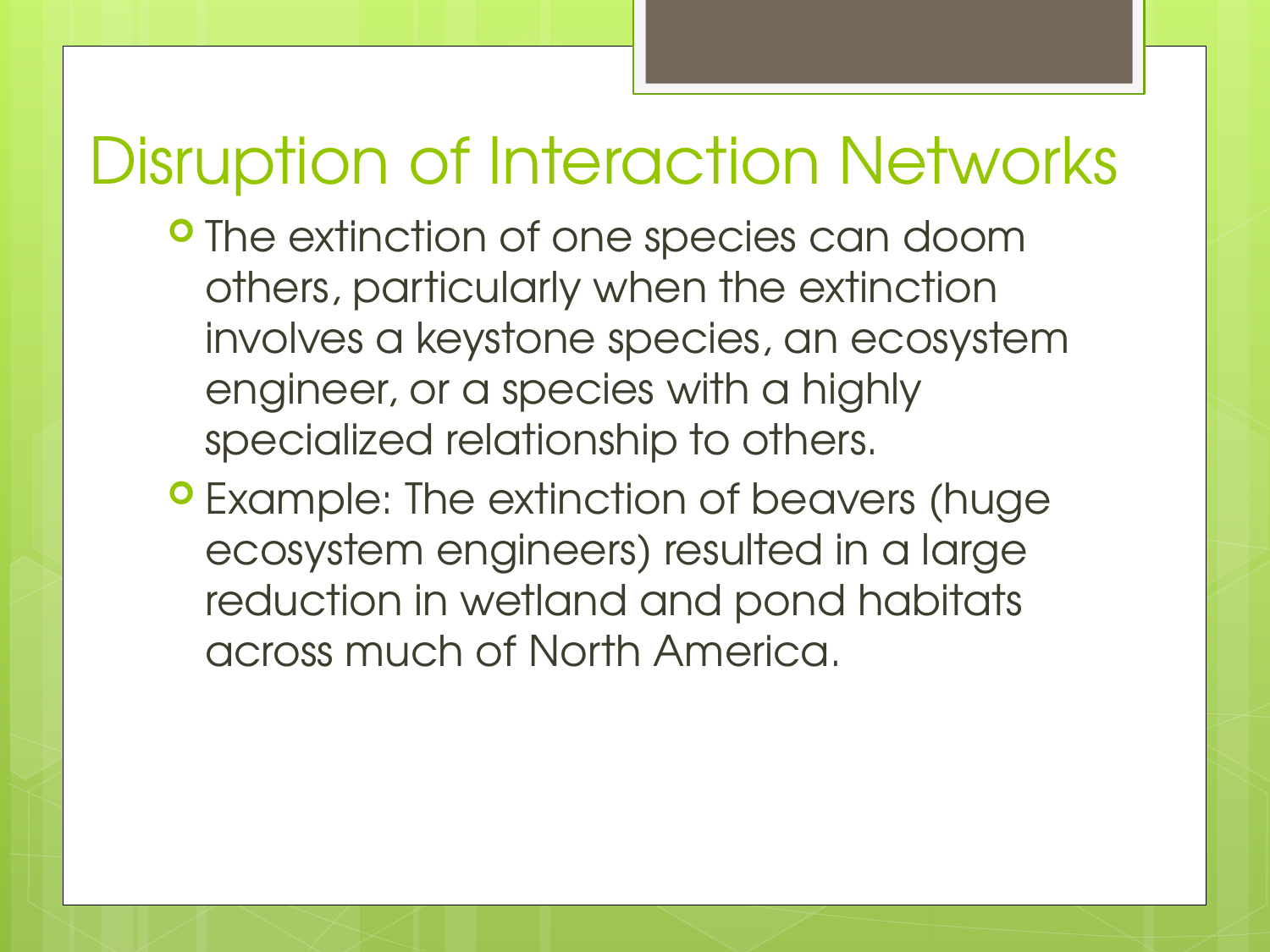

# Disruption of Interaction Networks
The extinction of one species can doom others, particularly when the extinction involves a keystone species, an ecosystem engineer, or a species with a highly specialized relationship to others.
Example: The extinction of beavers (huge ecosystem engineers) resulted in a large reduction in wetland and pond habitats across much of North America.